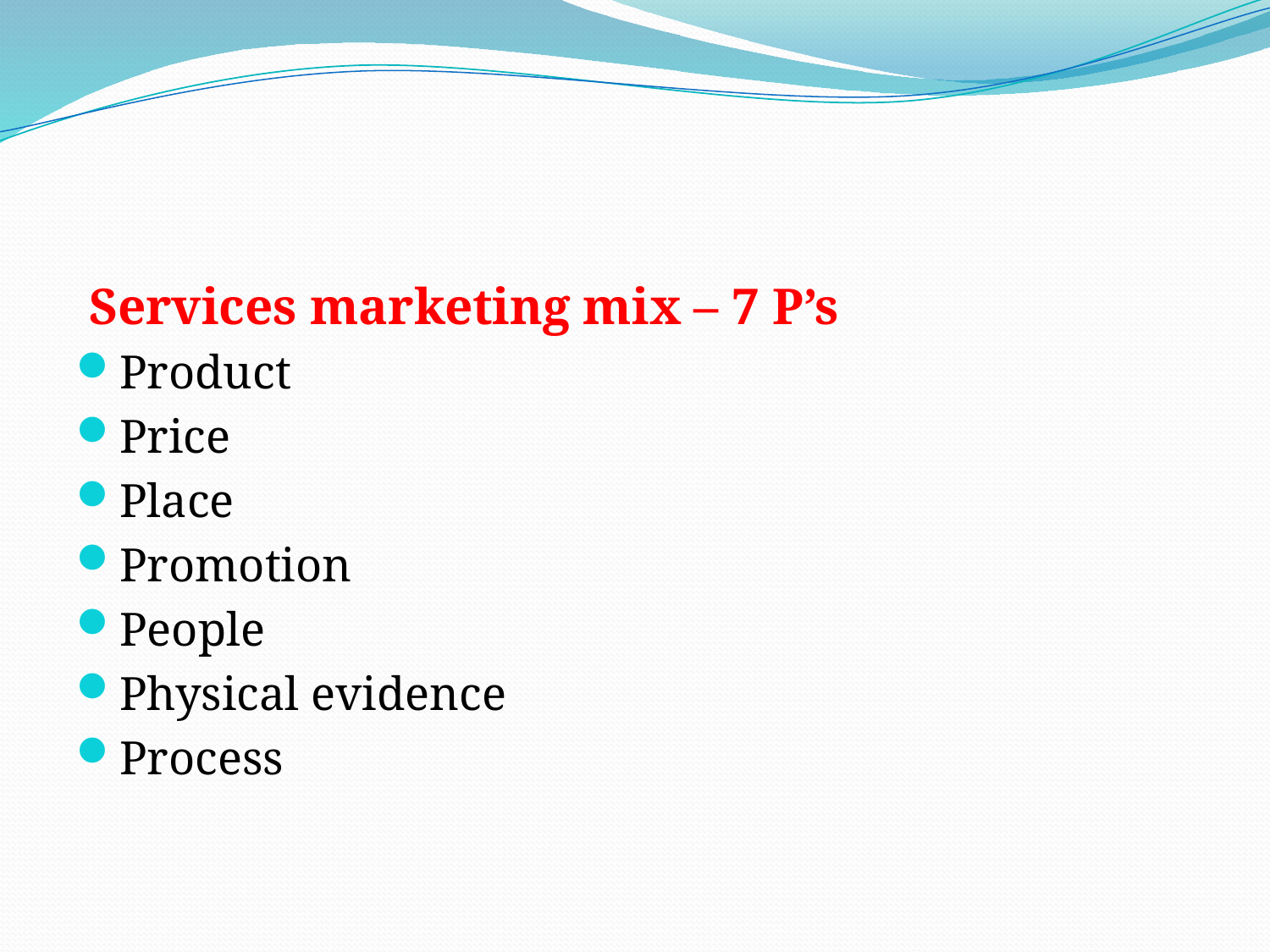

#
 Services marketing mix – 7 P’s
Product
Price
Place
Promotion
People
Physical evidence
Process